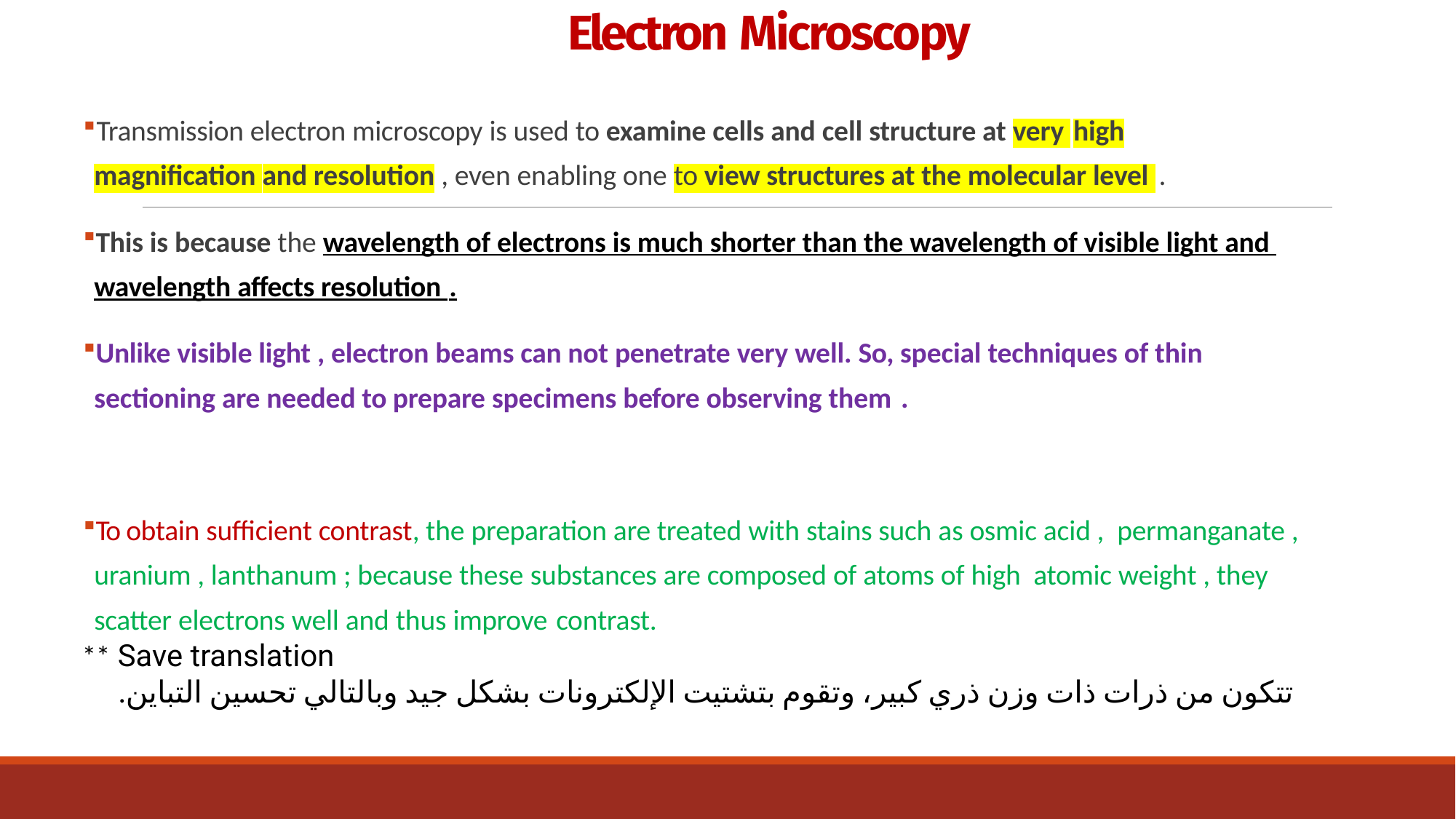

# Electron Microscopy
Transmission electron microscopy is used to examine cells and cell structure at very high
magnification and resolution , even enabling one to view structures at the molecular level .
This is because the wavelength of electrons is much shorter than the wavelength of visible light and  wavelength affects resolution .
Unlike visible light , electron beams can not penetrate very well. So, special techniques of thin  sectioning are needed to prepare specimens before observing them .

To obtain sufficient contrast, the preparation are treated with stains such as osmic acid ,  permanganate , uranium , lanthanum ; because these substances are composed of atoms of high  atomic weight , they scatter electrons well and thus improve contrast.
** Save translation
تتكون من ذرات ذات وزن ذري كبير، وتقوم بتشتيت الإلكترونات بشكل جيد وبالتالي تحسين التباين.